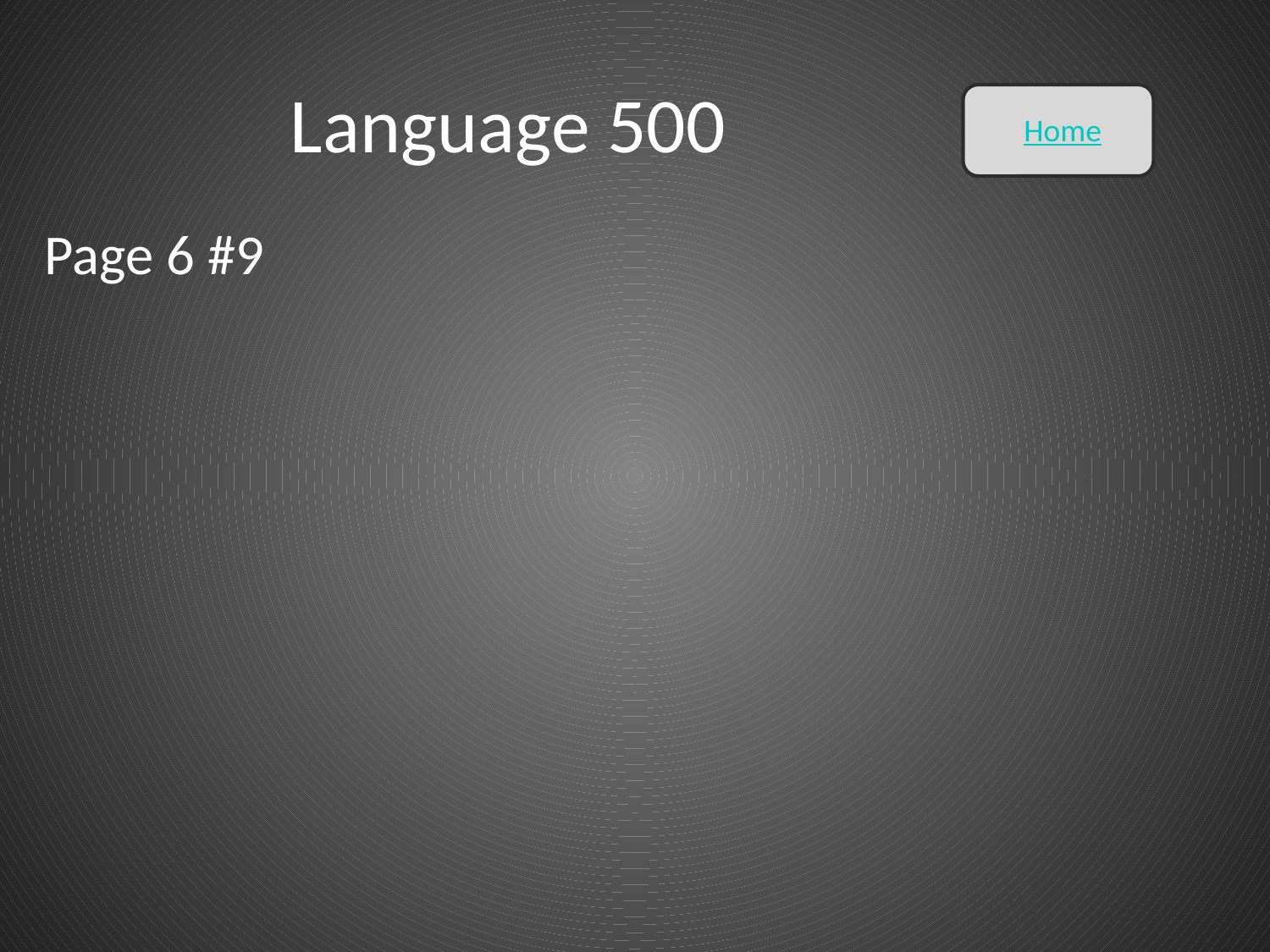

# Language 500

Home
Page 6 #9